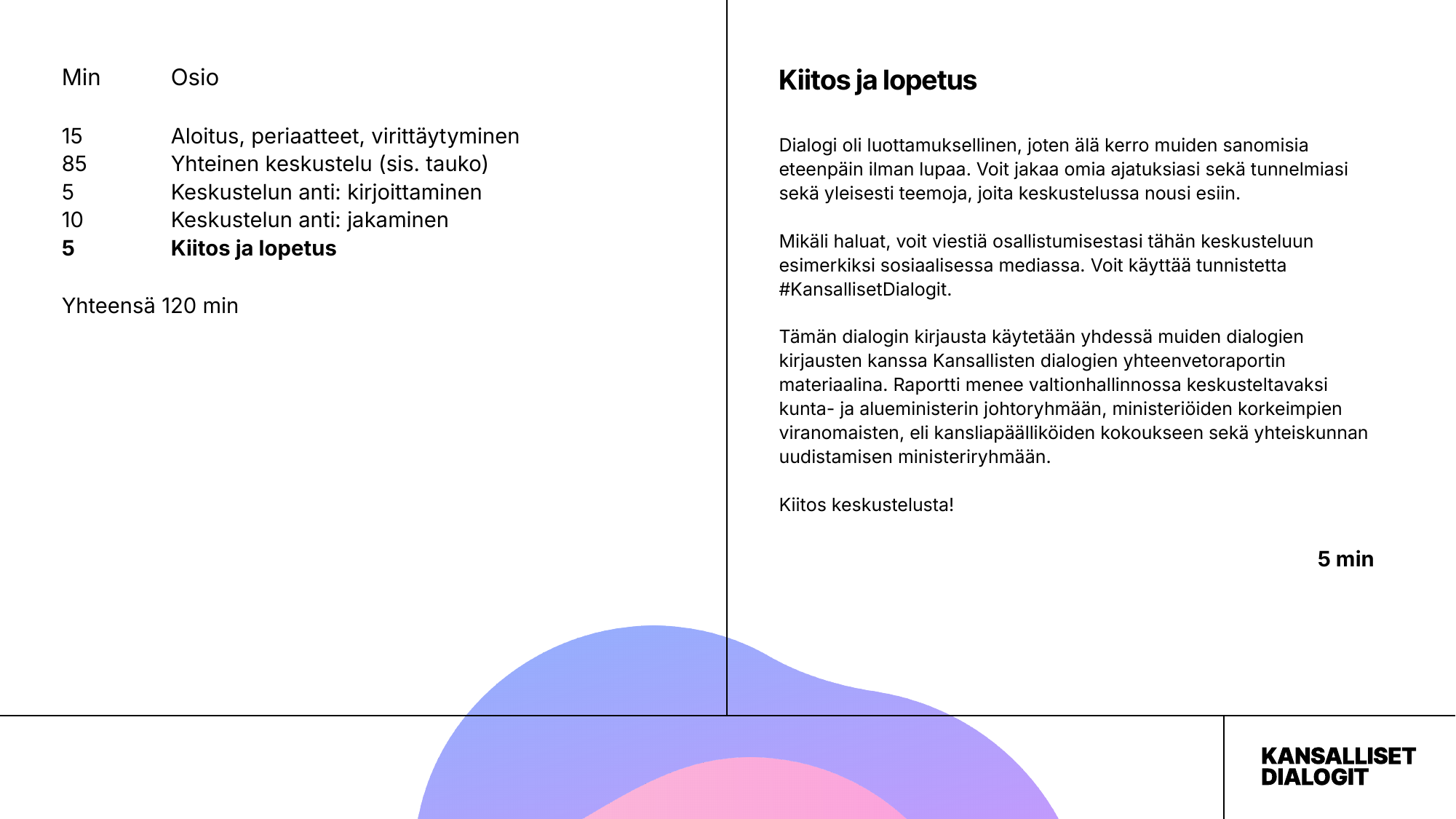

Min	Osio
15 	Aloitus, periaatteet, virittäytyminen
85 	Yhteinen keskustelu (sis. tauko)
5 	Keskustelun anti: kirjoittaminen
10	Keskustelun anti: jakaminen
5	Kiitos ja lopetus

Yhteensä 120 min

Kiitos ja lopetus
Dialogi oli luottamuksellinen, joten älä kerro muiden sanomisia eteenpäin ilman lupaa. Voit jakaa omia ajatuksiasi sekä tunnelmiasi sekä yleisesti teemoja, joita keskustelussa nousi esiin.

Mikäli haluat, voit viestiä osallistumisestasi tähän keskusteluun esimerkiksi sosiaalisessa mediassa. Voit käyttää tunnistetta #KansallisetDialogit.

Tämän dialogin kirjausta käytetään yhdessä muiden dialogien kirjausten kanssa Kansallisten dialogien yhteenvetoraportin materiaalina. Raportti menee valtionhallinnossa keskusteltavaksi kunta- ja alueministerin johtoryhmään, ministeriöiden korkeimpien viranomaisten, eli kansliapäälliköiden kokoukseen sekä yhteiskunnan uudistamisen ministeriryhmään.

Kiitos keskustelusta!

				                 5 min